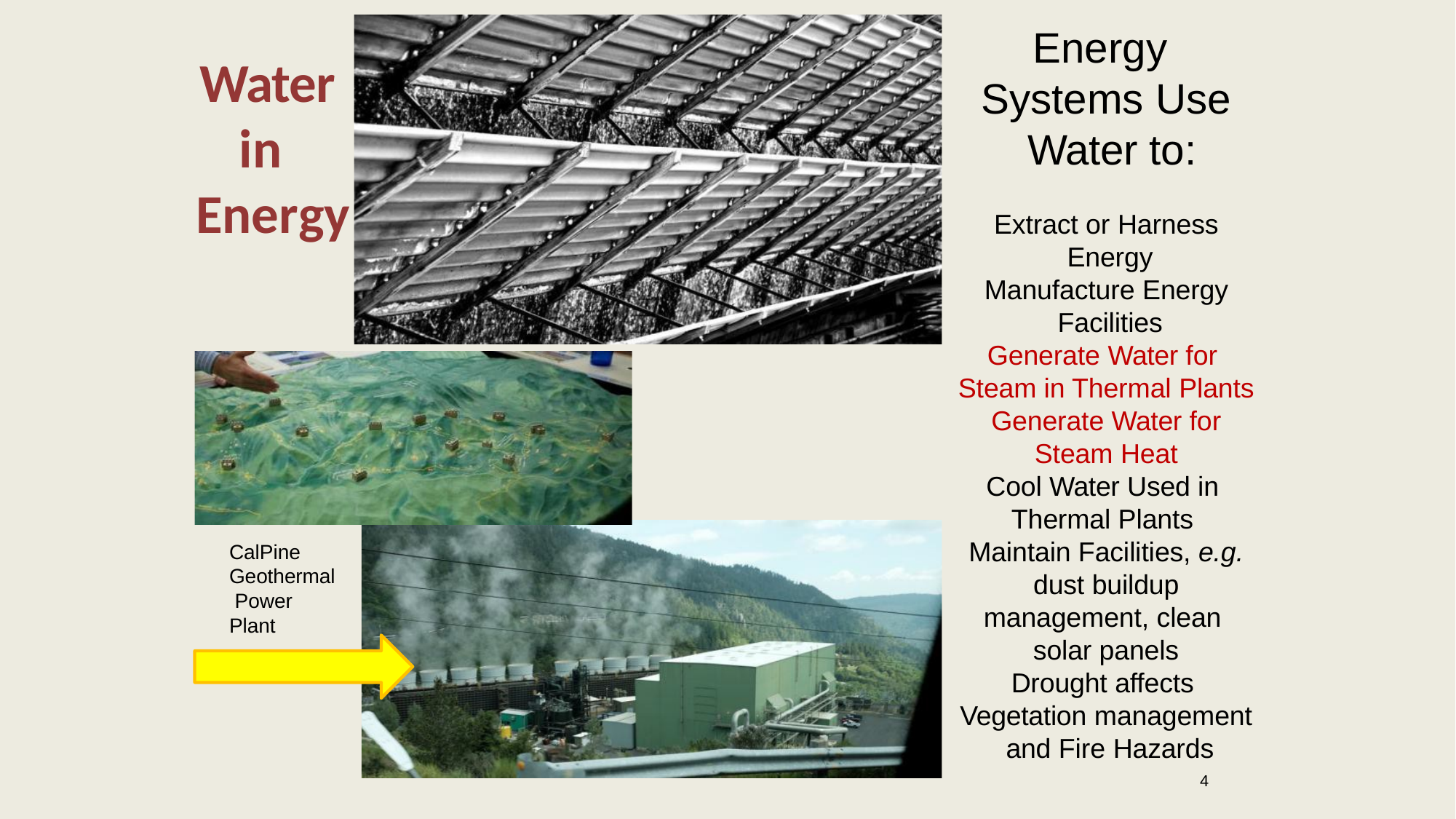

# Energy  Systems Use  Water to:
Water  in   Energy
Extract or Harness  Energy
Manufacture Energy  Facilities
Generate Water for  Steam in Thermal Plants  Generate Water for  Steam Heat
Cool Water Used in  Thermal Plants  Maintain Facilities, e.g.  dust buildup  management, clean  solar panels
Drought affects  Vegetation management  and Fire Hazards
4

CalPine  Geothermal  Power Plant